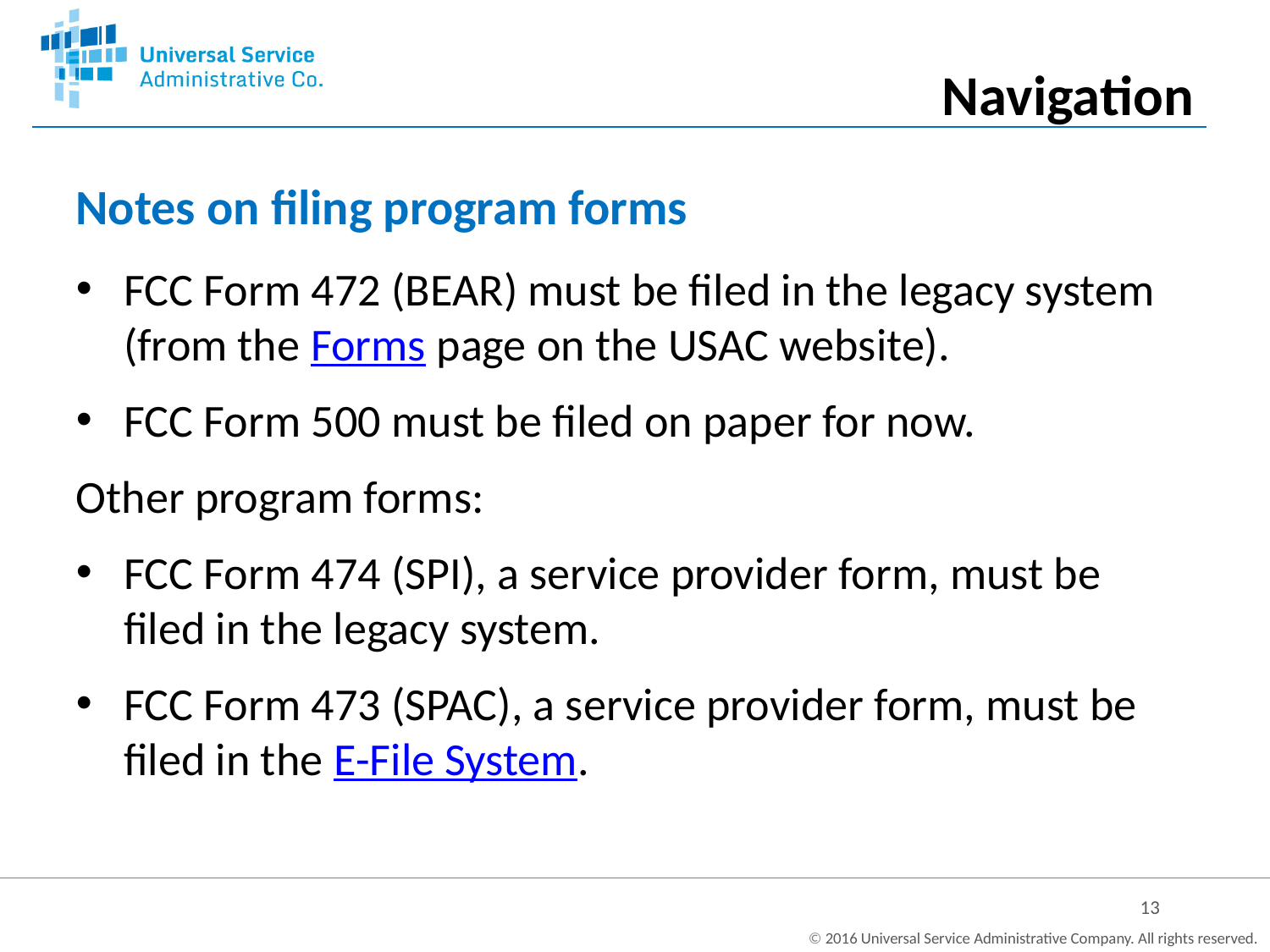

Navigation
# Notes on filing program forms
FCC Form 472 (BEAR) must be filed in the legacy system (from the Forms page on the USAC website).
FCC Form 500 must be filed on paper for now.
Other program forms:
FCC Form 474 (SPI), a service provider form, must be filed in the legacy system.
FCC Form 473 (SPAC), a service provider form, must be filed in the E-File System.